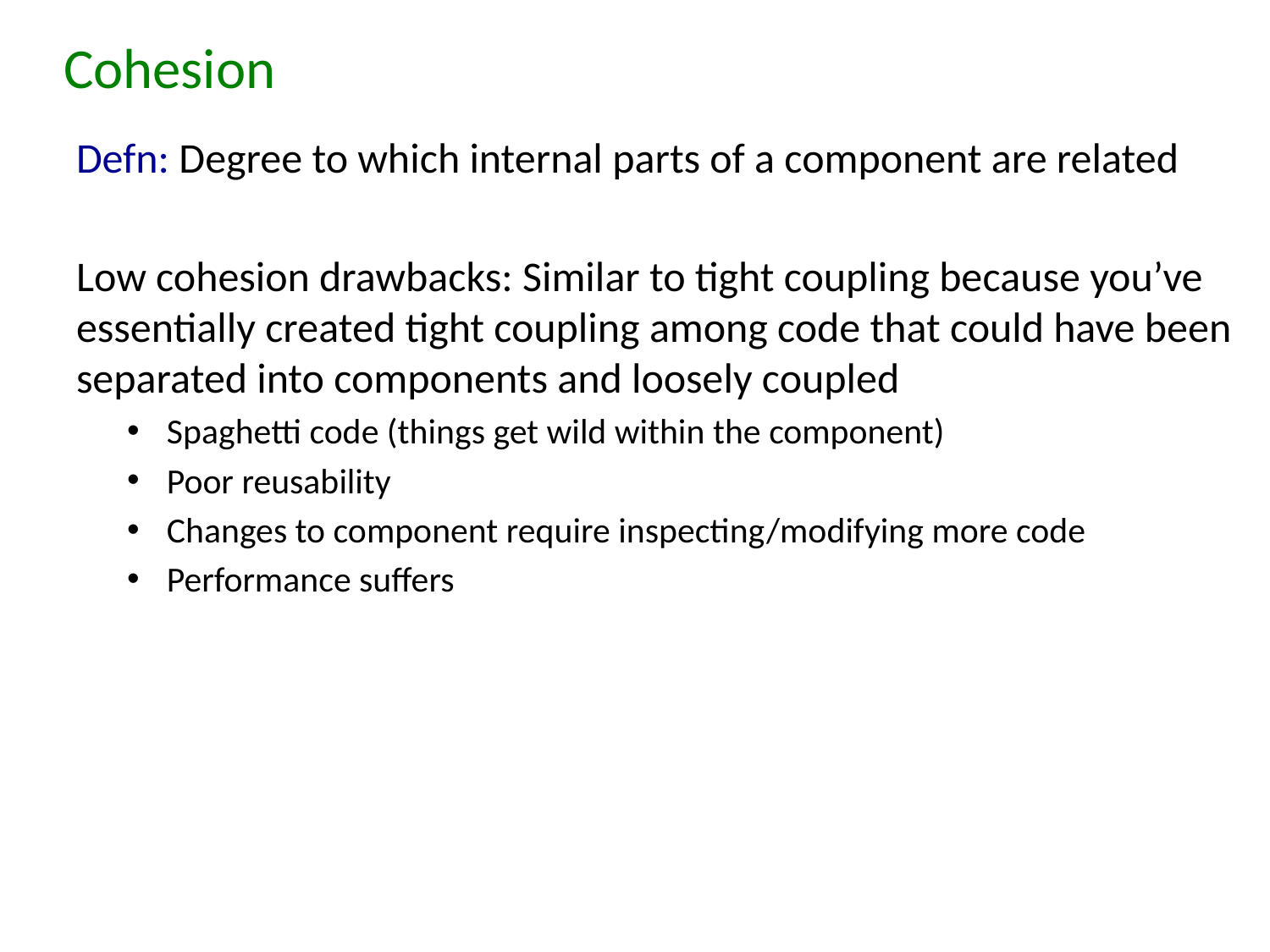

# Cohesion
Defn: Degree to which internal parts of a component are related

Low cohesion drawbacks: Similar to tight coupling because you’ve essentially created tight coupling among code that could have been separated into components and loosely coupled
Spaghetti code (things get wild within the component)
Poor reusability
Changes to component require inspecting/modifying more code
Performance suffers